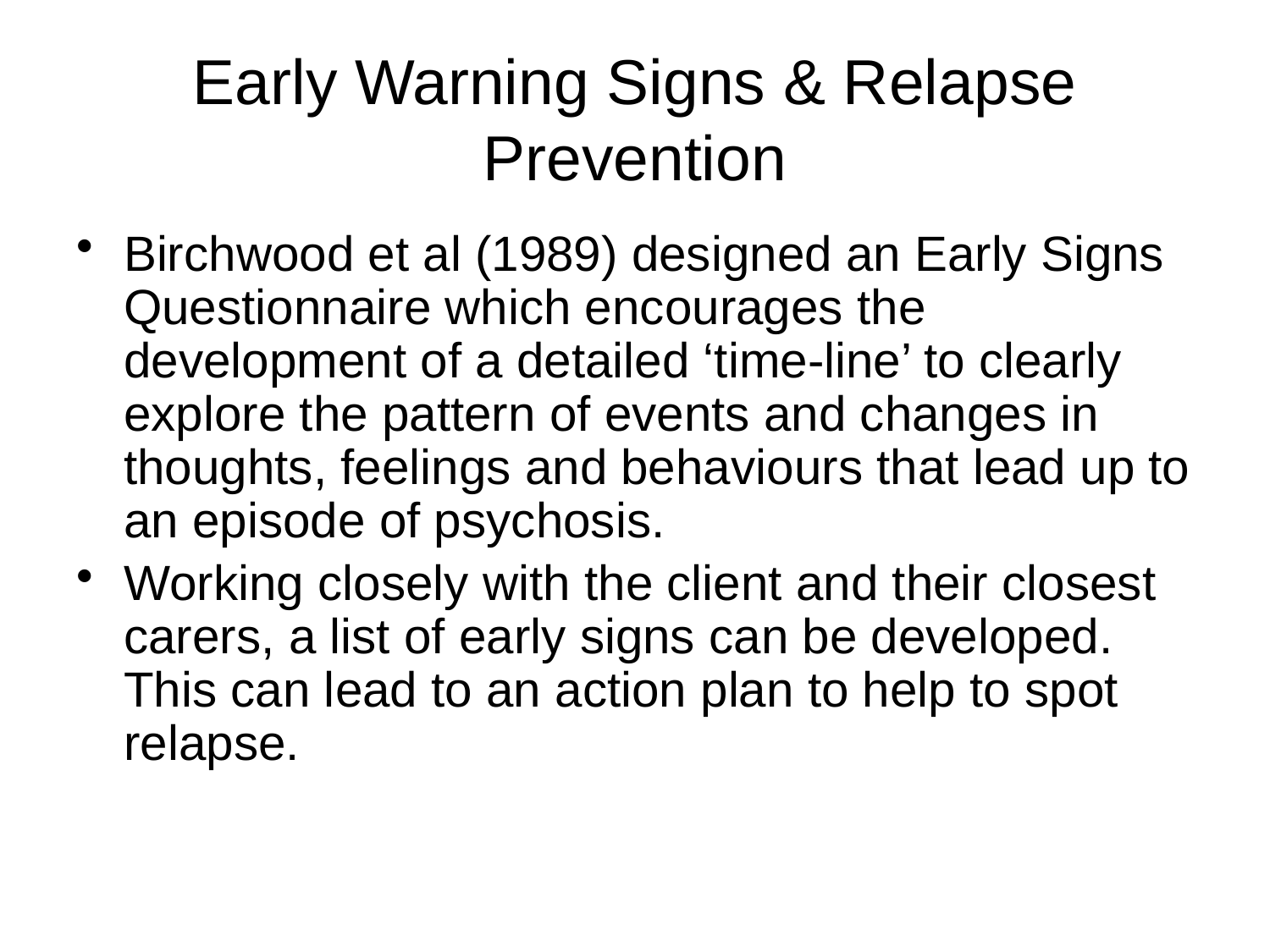

# Early Warning Signs & Relapse Prevention
Birchwood et al (1989) designed an Early Signs Questionnaire which encourages the development of a detailed ‘time-line’ to clearly explore the pattern of events and changes in thoughts, feelings and behaviours that lead up to an episode of psychosis.
Working closely with the client and their closest carers, a list of early signs can be developed. This can lead to an action plan to help to spot relapse.